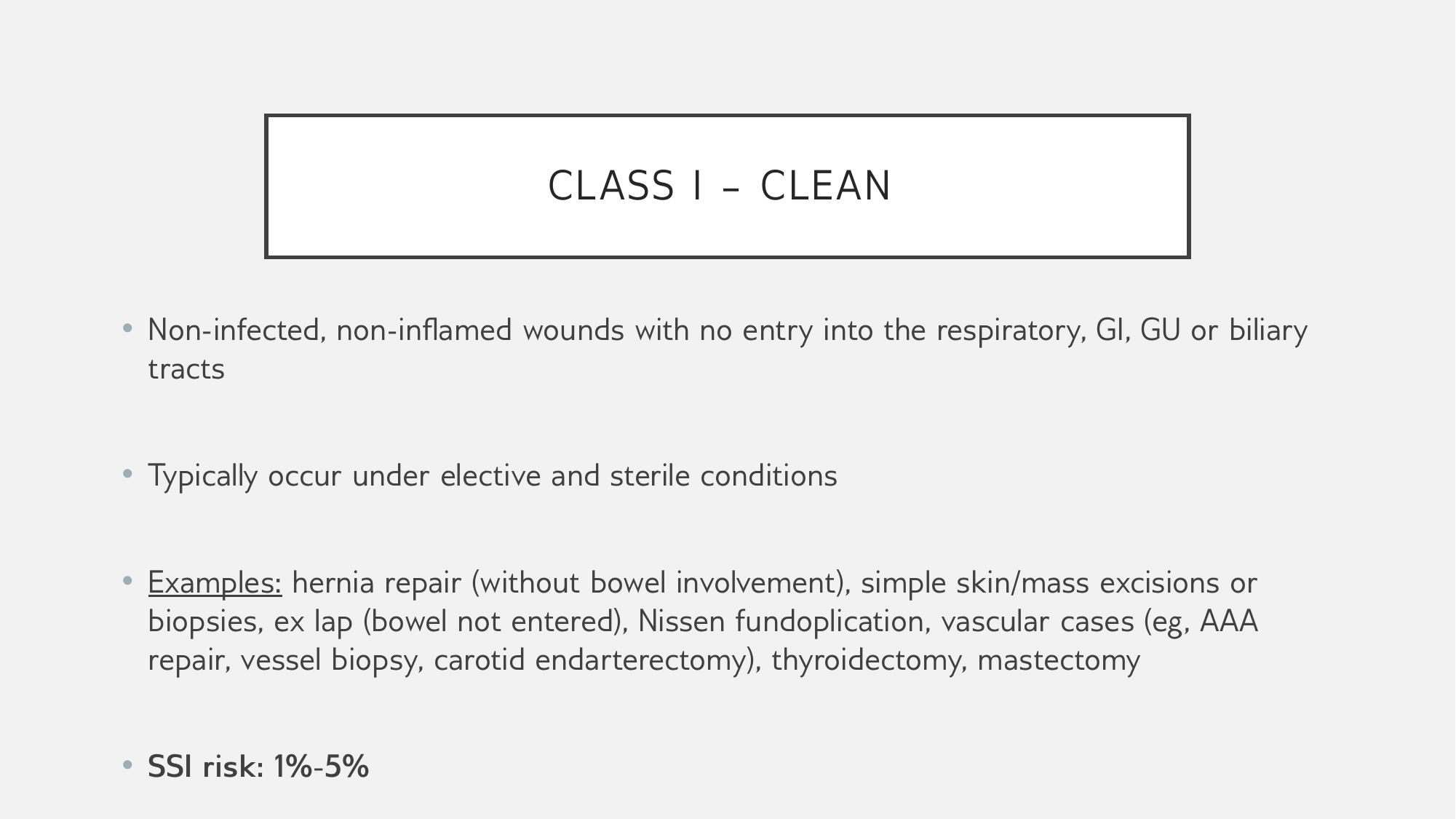

# Class I – Clean
Non-infected, non-inflamed wounds with no entry into the respiratory, GI, GU or biliary tracts

Typically occur under elective and sterile conditions

Examples: hernia repair (without bowel involvement), simple skin/mass excisions or biopsies, ex lap (bowel not entered), Nissen fundoplication, vascular cases (eg, AAA repair, vessel biopsy, carotid endarterectomy), thyroidectomy, mastectomy

SSI risk: 1%-5%